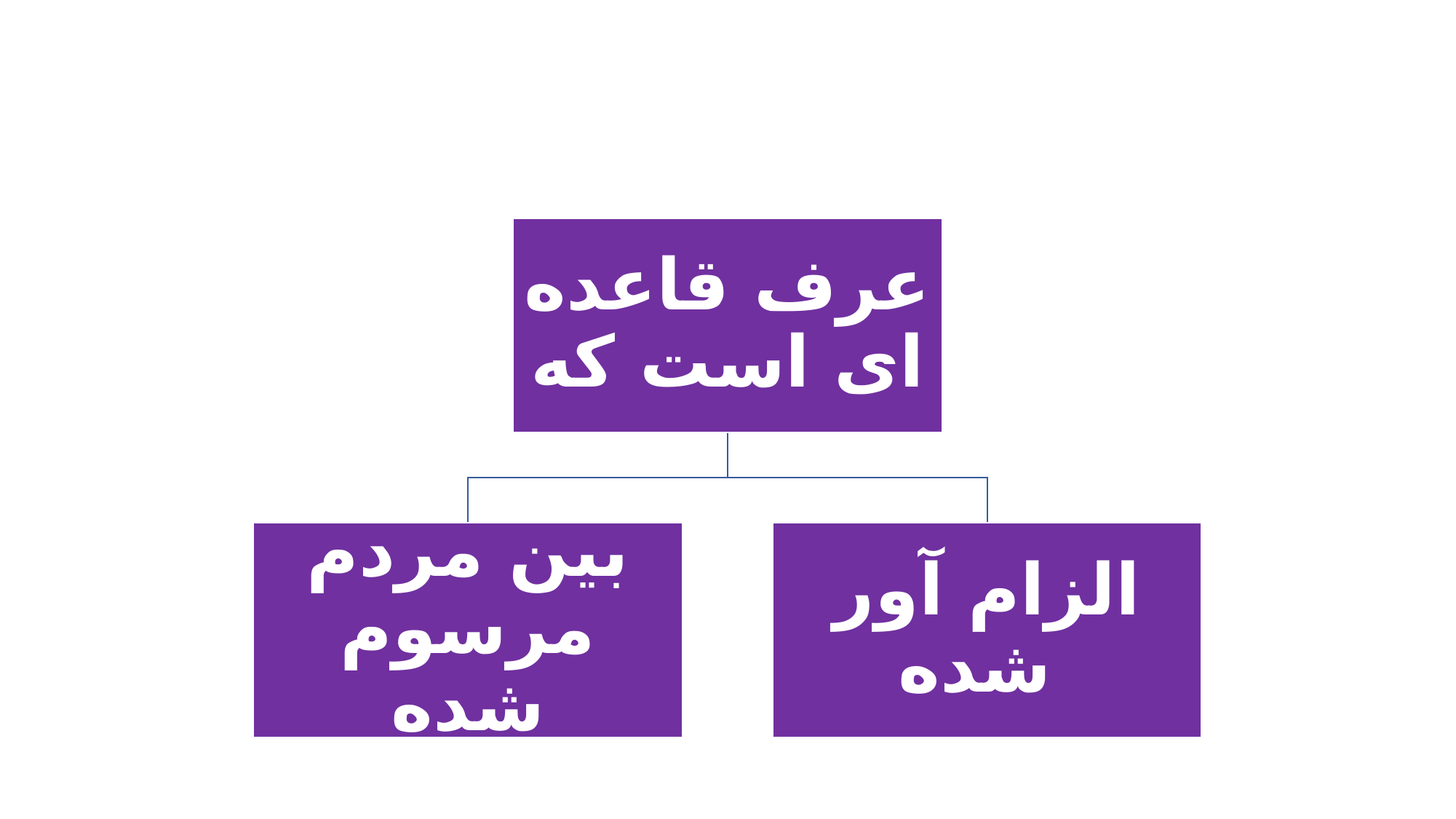

#
عرف قاعده ای است که
بین مردم مرسوم شده
الزام آور شده